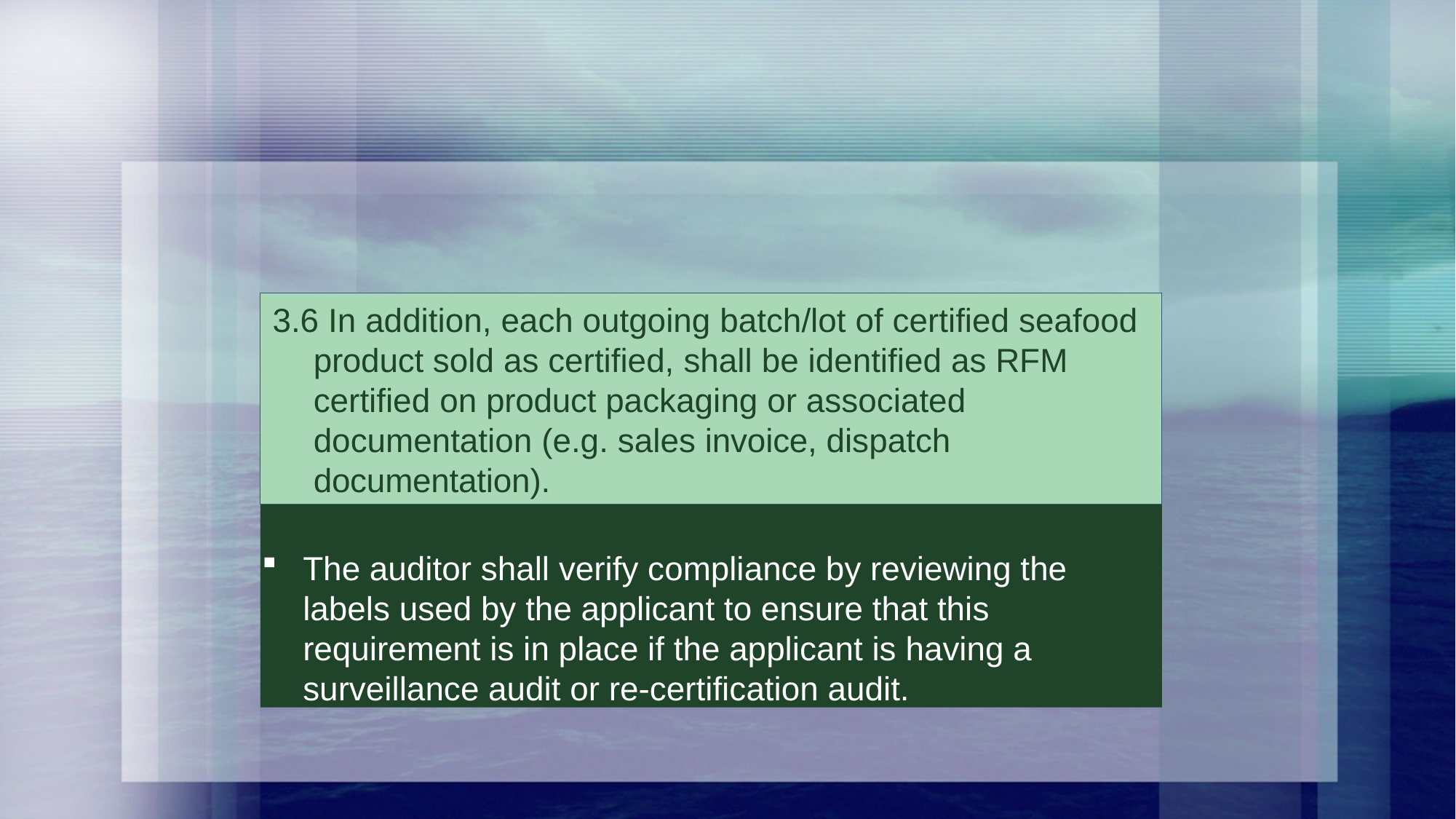

3.6 In addition, each outgoing batch/lot of certified seafood product sold as certified, shall be identified as RFM certified on product packaging or associated documentation (e.g. sales invoice, dispatch documentation).
3.6 In addition, each outgoing batch/lot of certified seafood product sold as certified, shall be identified as RFM certified on product packaging or associated documentation (e.g. sales invoice, dispatch documentation).

The auditor shall verify compliance by reviewing the labels used by the applicant to ensure that this requirement is in place if the applicant is having a surveillance audit or re-certification audit.